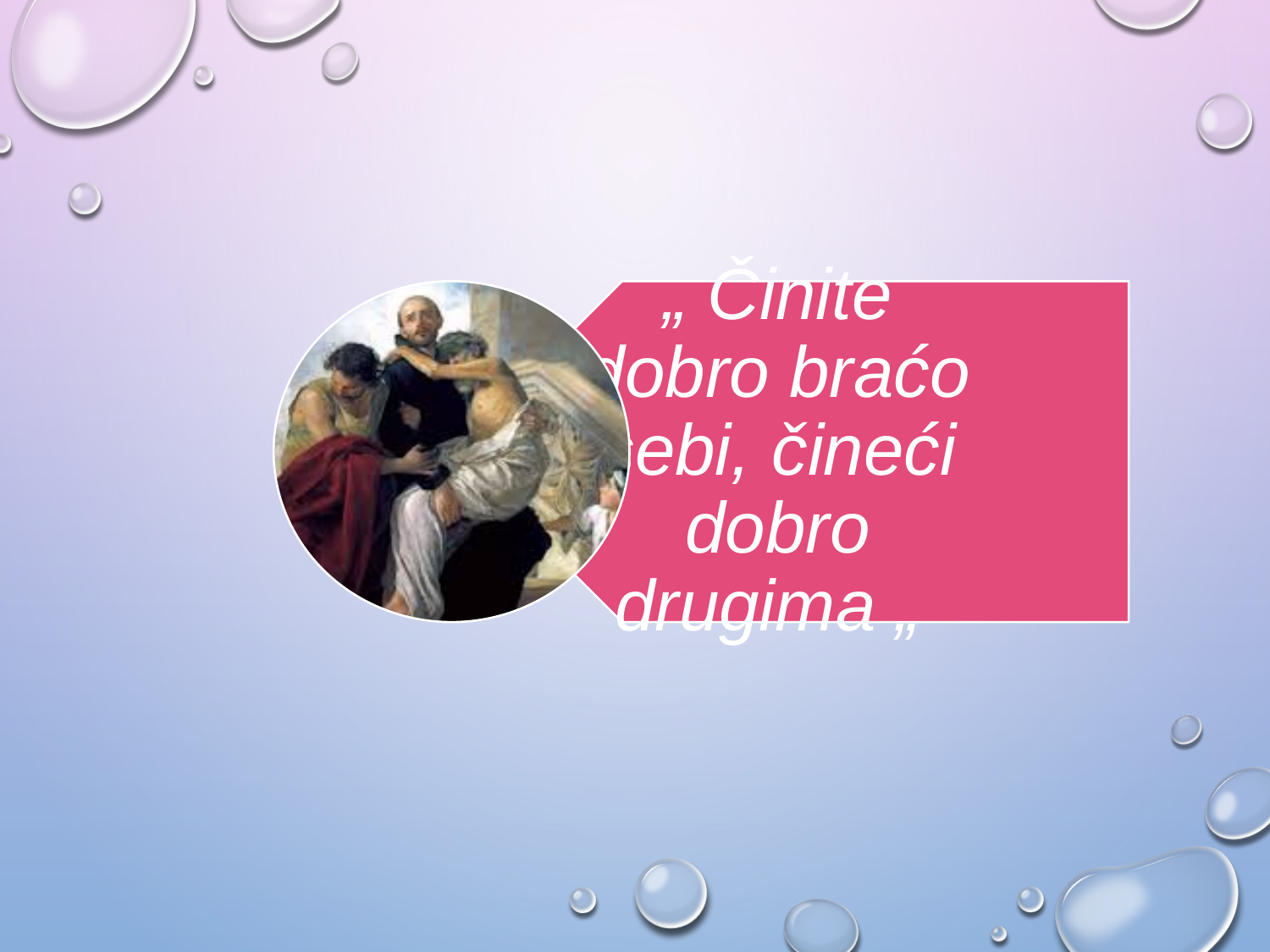

„ Činite dobro braćo sebi, čineći dobro drugima „